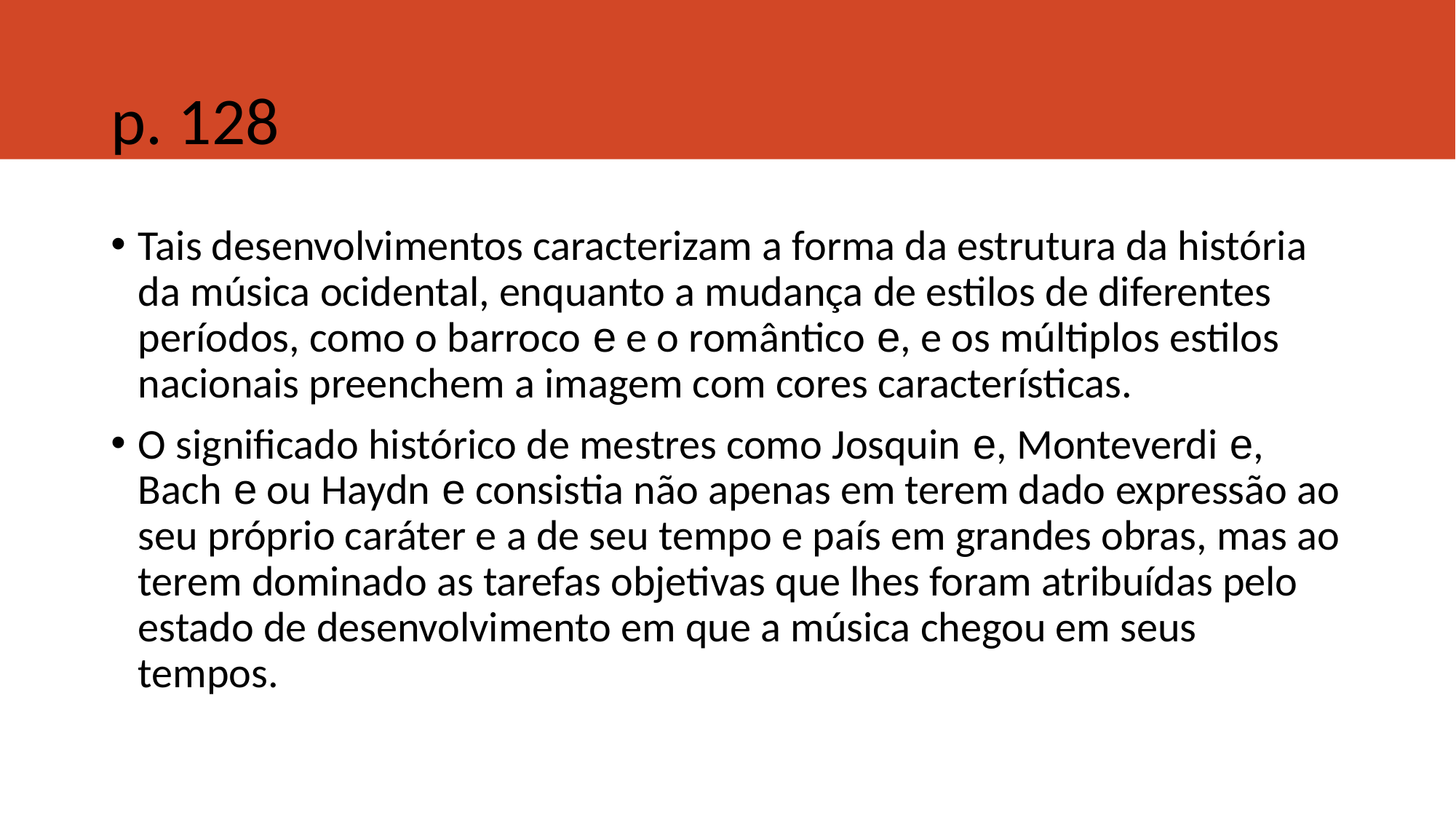

# p. 128
Tais desenvolvimentos caracterizam a forma da estrutura da história da música ocidental, enquanto a mudança de estilos de diferentes períodos, como o barroco e e o romântico e, e os múltiplos estilos nacionais preenchem a imagem com cores características.
O significado histórico de mestres como Josquin e, Monteverdi e, Bach e ou Haydn e consistia não apenas em terem dado expressão ao seu próprio caráter e a de seu tempo e país em grandes obras, mas ao terem dominado as tarefas objetivas que lhes foram atribuídas pelo estado de desenvolvimento em que a música chegou em seus tempos.